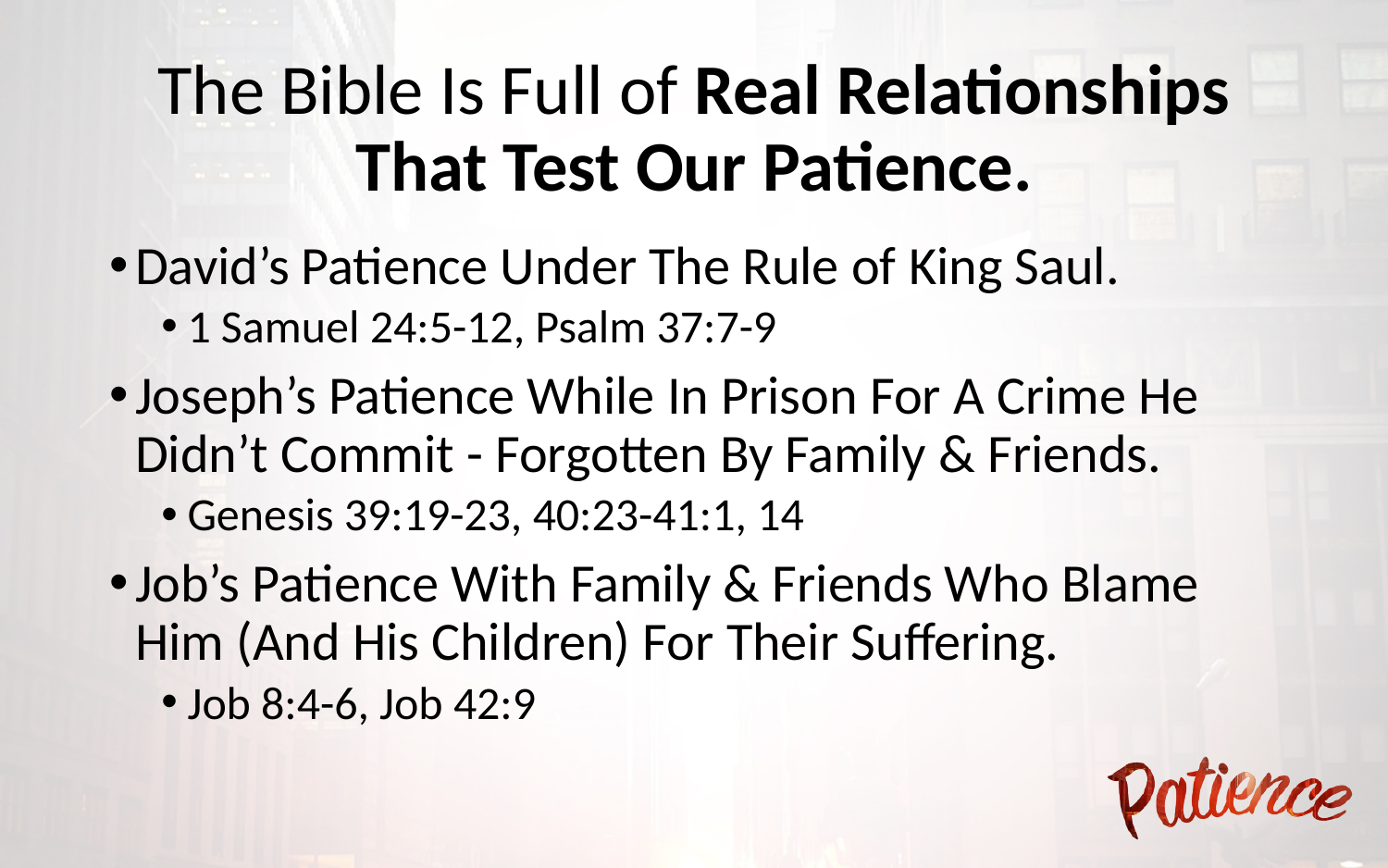

# The Bible Is Full of Real Relationships That Test Our Patience.
David’s Patience Under The Rule of King Saul.
1 Samuel 24:5-12, Psalm 37:7-9
Joseph’s Patience While In Prison For A Crime He Didn’t Commit - Forgotten By Family & Friends.
Genesis 39:19-23, 40:23-41:1, 14
Job’s Patience With Family & Friends Who Blame Him (And His Children) For Their Suffering.
Job 8:4-6, Job 42:9